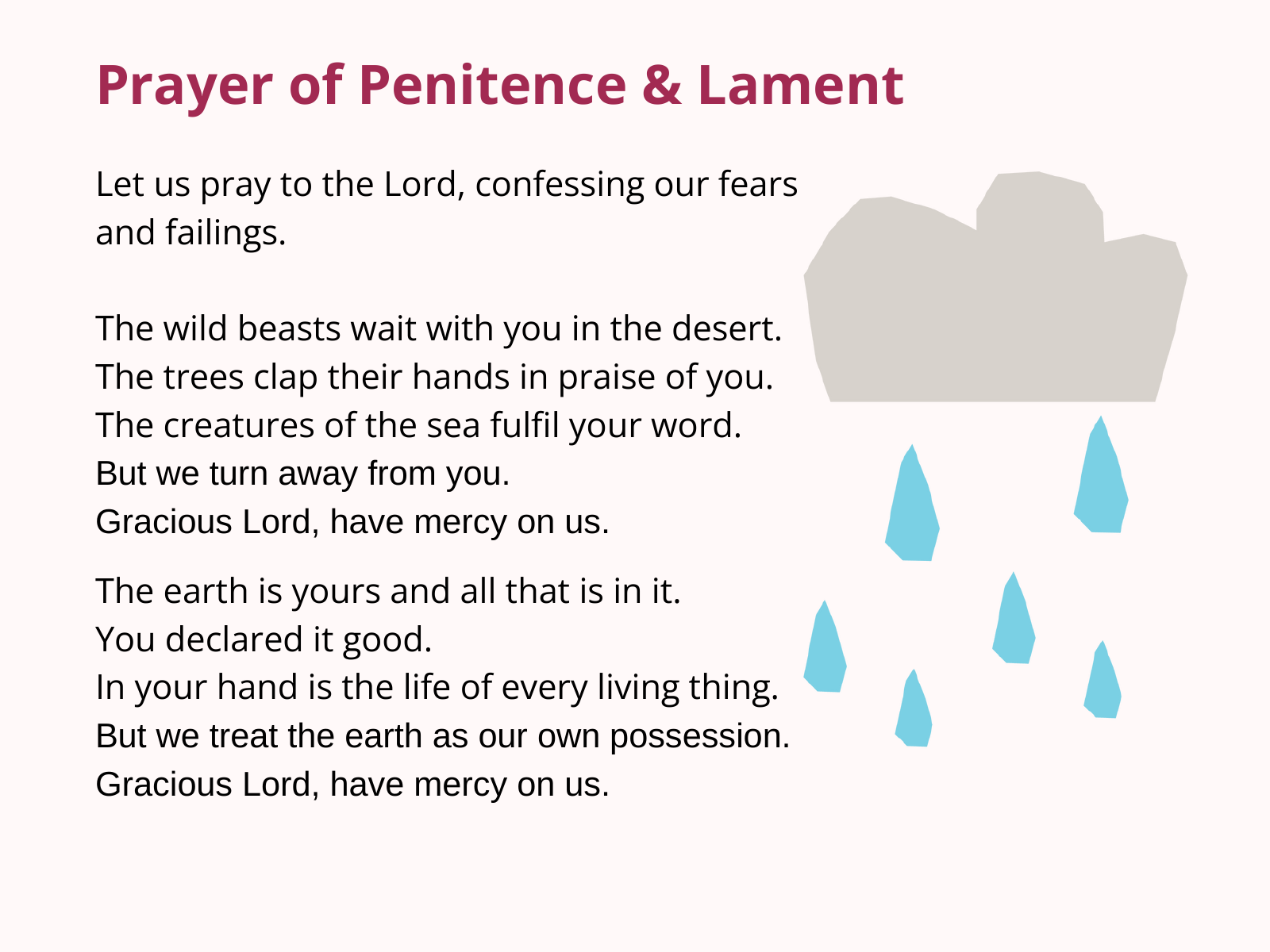

Prayer of Penitence & Lament

Let us pray to the Lord, confessing our fears and failings.

The wild beasts wait with you in the desert.
The trees clap their hands in praise of you.
The creatures of the sea fulfil your word.
But we turn away from you.
Gracious Lord, have mercy on us.

The earth is yours and all that is in it.
You declared it good.
In your hand is the life of every living thing.
But we treat the earth as our own possession.
Gracious Lord, have mercy on us.